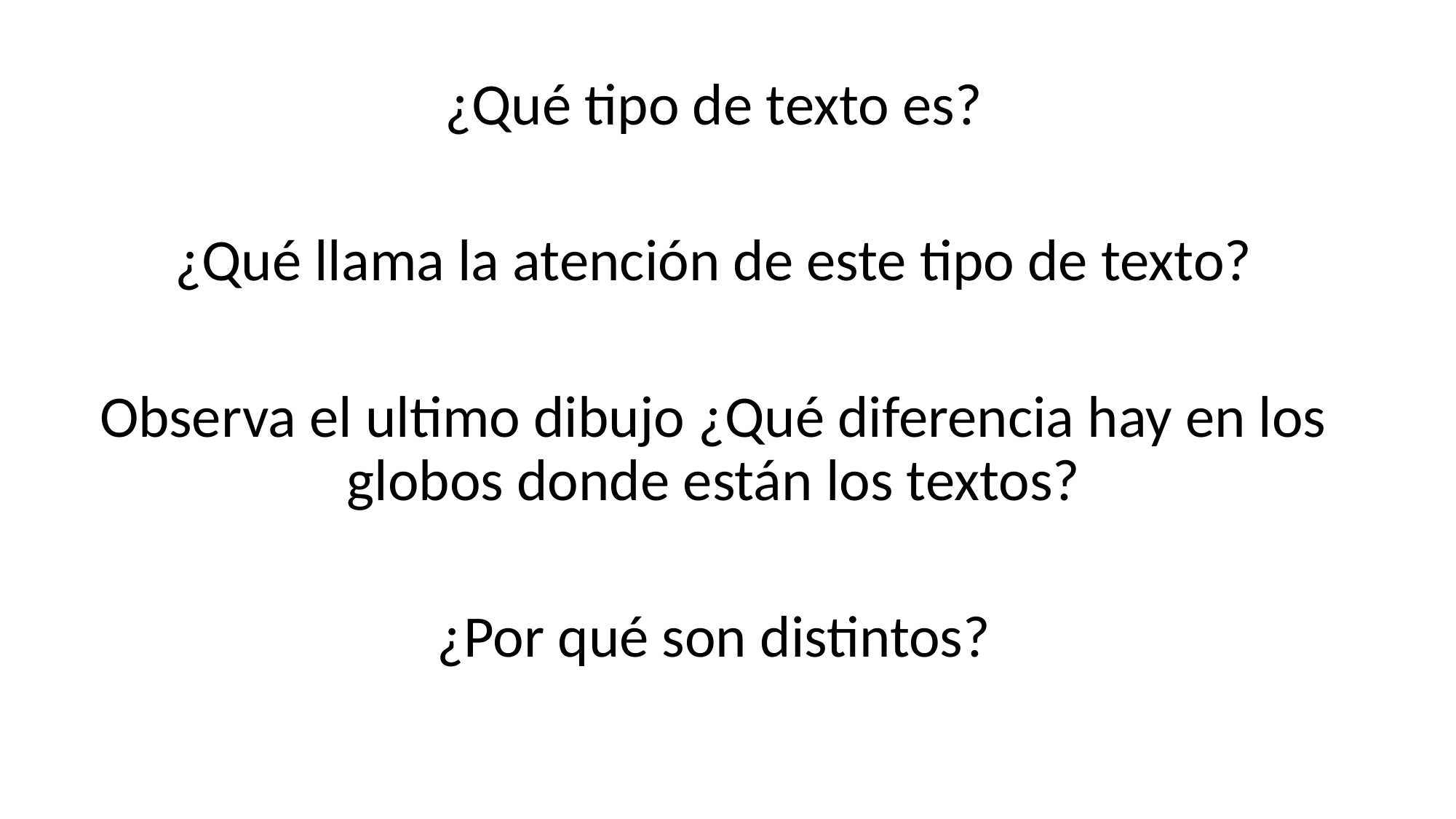

¿Qué tipo de texto es?

¿Qué llama la atención de este tipo de texto?

Observa el ultimo dibujo ¿Qué diferencia hay en los globos donde están los textos?

¿Por qué son distintos?